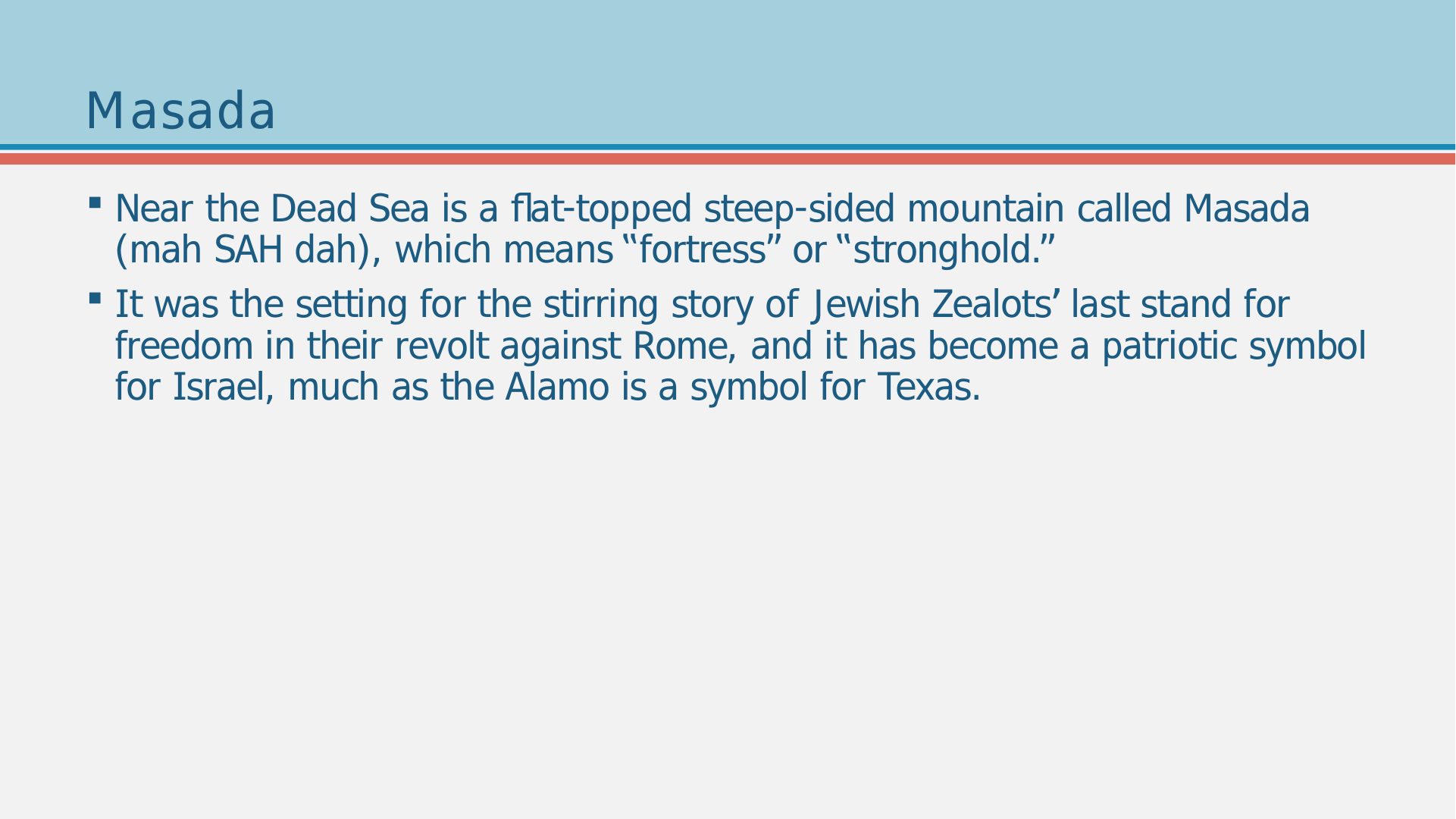

# Masada
Near the Dead Sea is a flat-topped steep-sided mountain called Masada (mah SAH dah), which means “fortress” or “stronghold.”
It was the setting for the stirring story of Jewish Zealots’ last stand for freedom in their revolt against Rome, and it has become a patriotic symbol for Israel, much as the Alamo is a symbol for Texas.